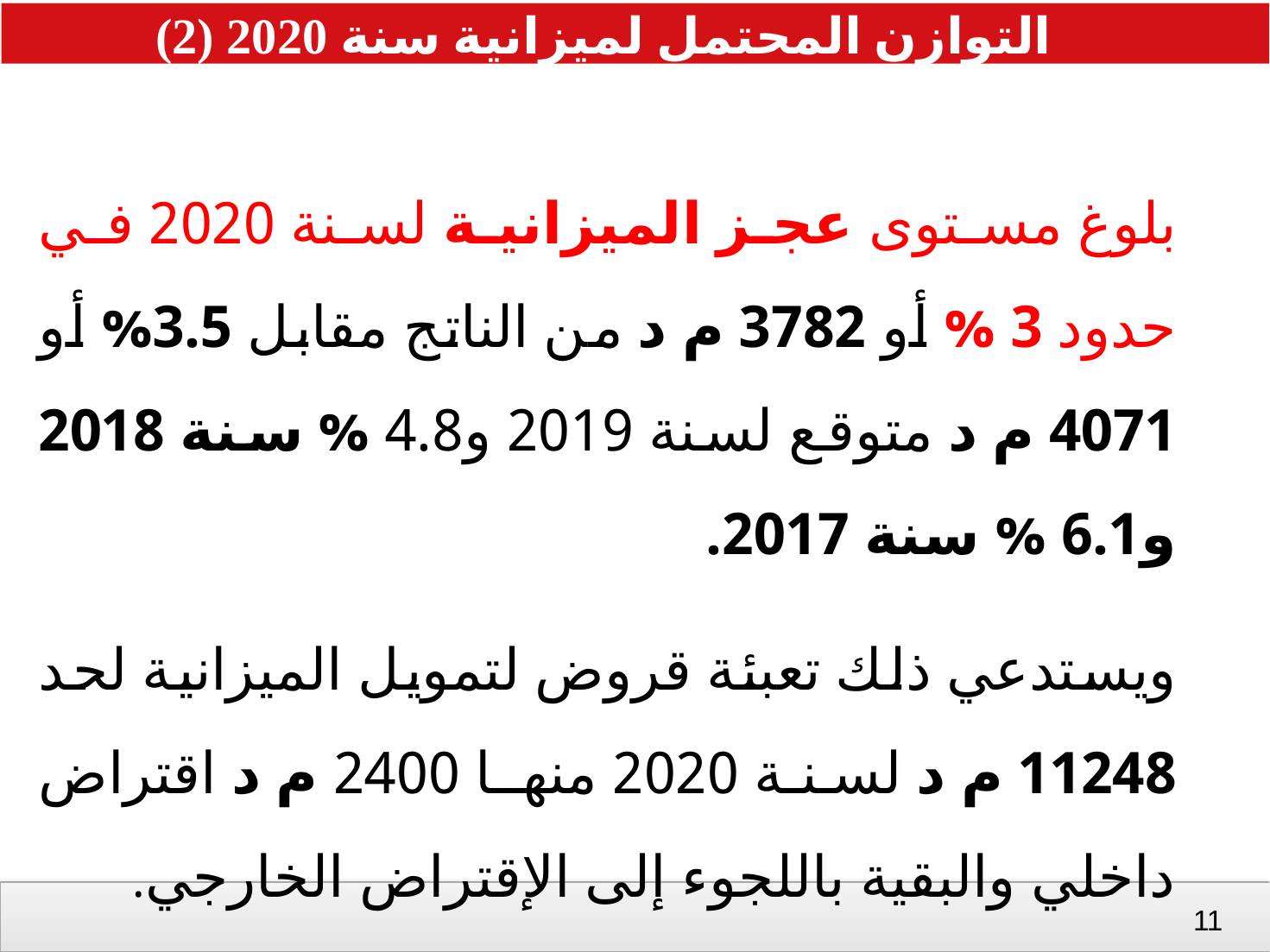

التوازن المحتمل لميزانية سنة 2020 (2)

بلوغ مستوى عجز الميزانية لسنة 2020 في حدود 3 % أو 3782 م د من الناتج مقابل 3.5% أو 4071 م د متوقع لسنة 2019 و4.8 % سنة 2018 و6.1 % سنة 2017.

ويستدعي ذلك تعبئة قروض لتمويل الميزانية لحد 11248 م د لسنـة 2020 منهـا 2400 م د اقتراض داخلي والبقية باللجوء إلى الإقتراض الخارجي.

11